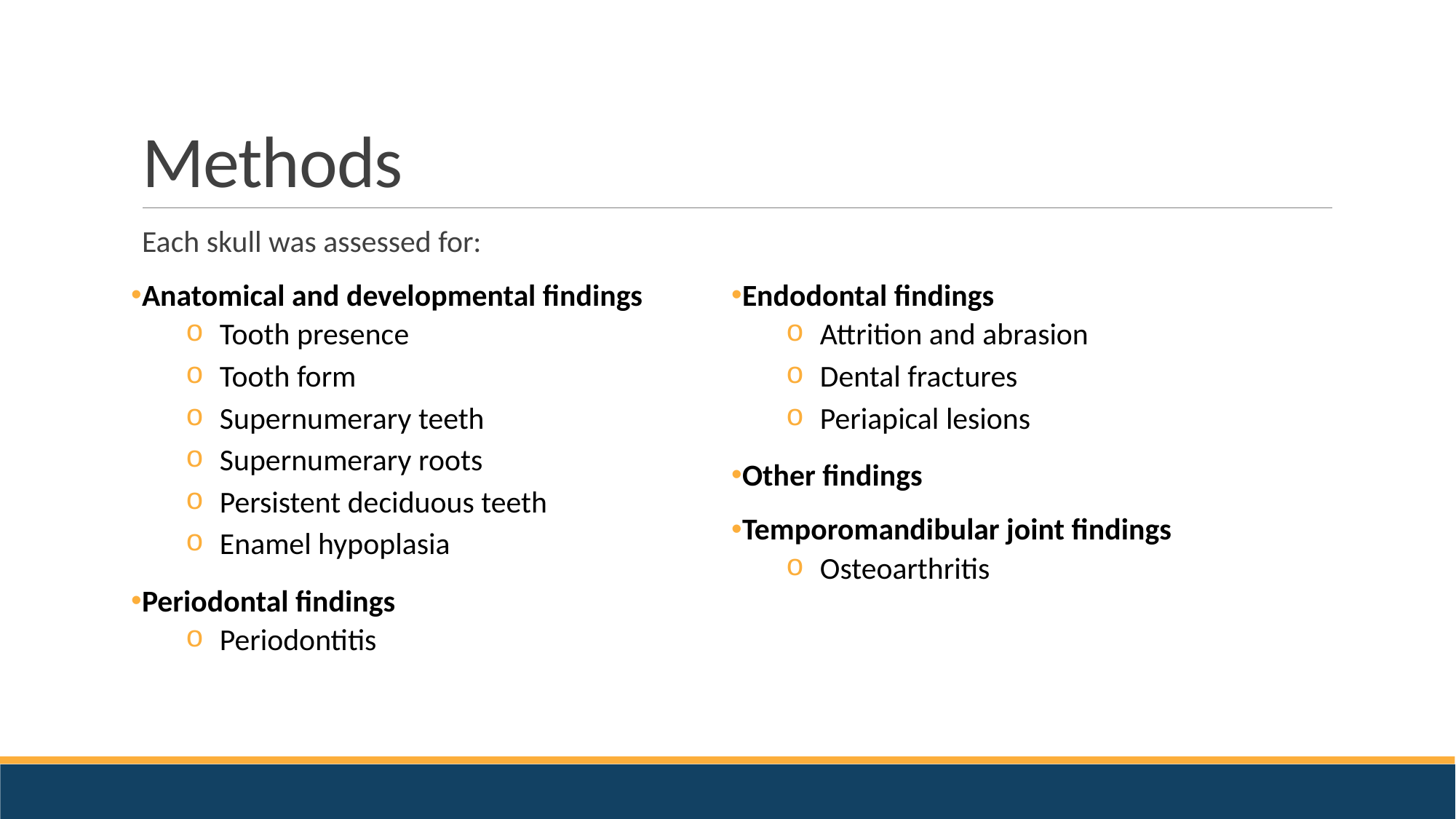

# Methods
Each skull was assessed for:
Anatomical and developmental findings
Tooth presence
Tooth form
Supernumerary teeth
Supernumerary roots
Persistent deciduous teeth
Enamel hypoplasia
Periodontal findings
Periodontitis

Endodontal findings
Attrition and abrasion
Dental fractures
Periapical lesions
Other findings
Temporomandibular joint findings
Osteoarthritis